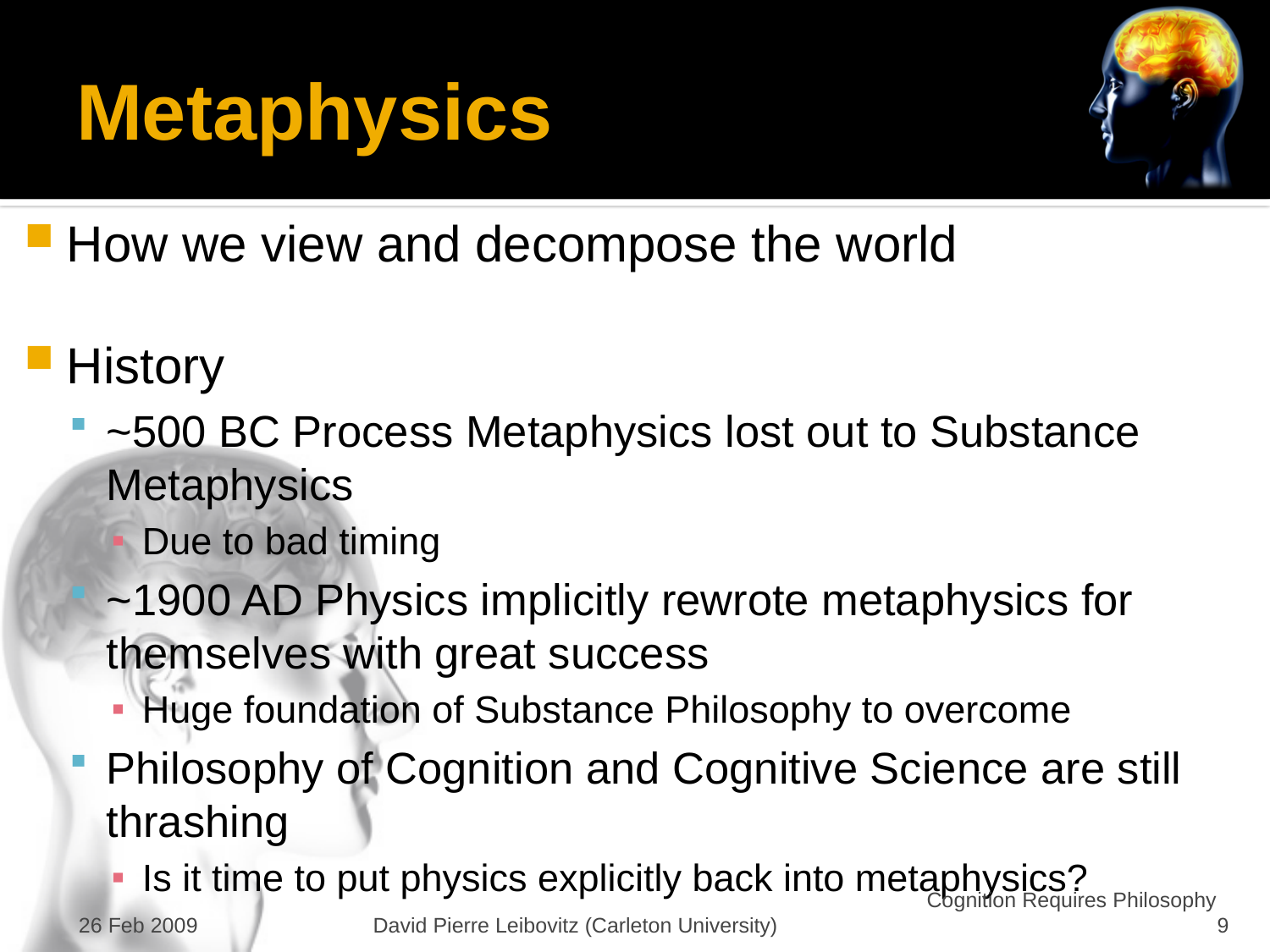

# Metaphysics
How we view and decompose the world

History
~500 BC Process Metaphysics lost out to Substance Metaphysics
Due to bad timing
~1900 AD Physics implicitly rewrote metaphysics for themselves with great success
Huge foundation of Substance Philosophy to overcome
Philosophy of Cognition and Cognitive Science are still thrashing
Is it time to put physics explicitly back into metaphysics?

26 Feb 2009
David Pierre Leibovitz (Carleton University)
Cognition Requires Philosophy  9